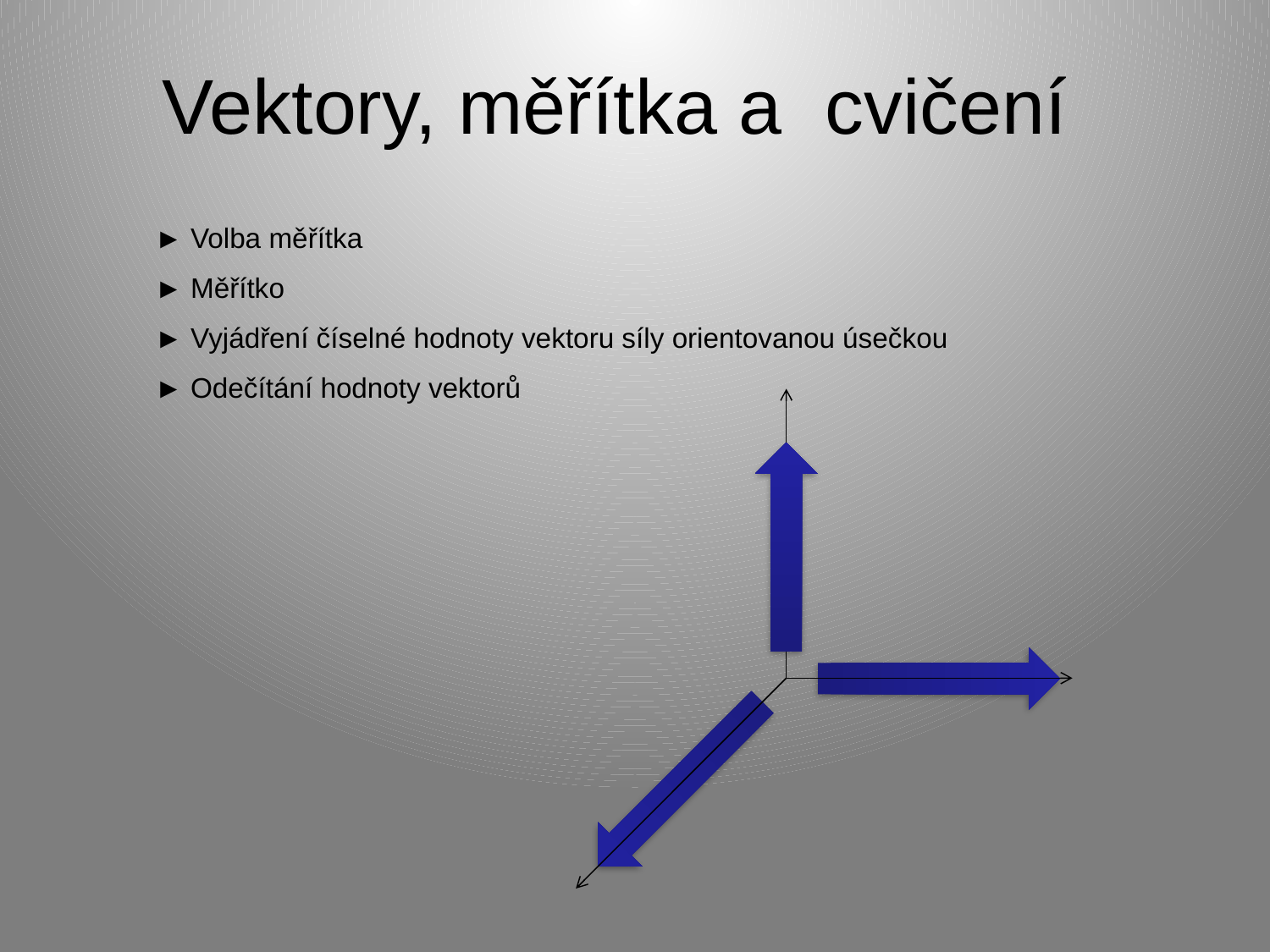

Vektory, měřítka a  cvičení
► Volba měřítka
► Měřítko
► Vyjádření číselné hodnoty vektoru síly orientovanou úsečkou
► Odečítání hodnoty vektorů